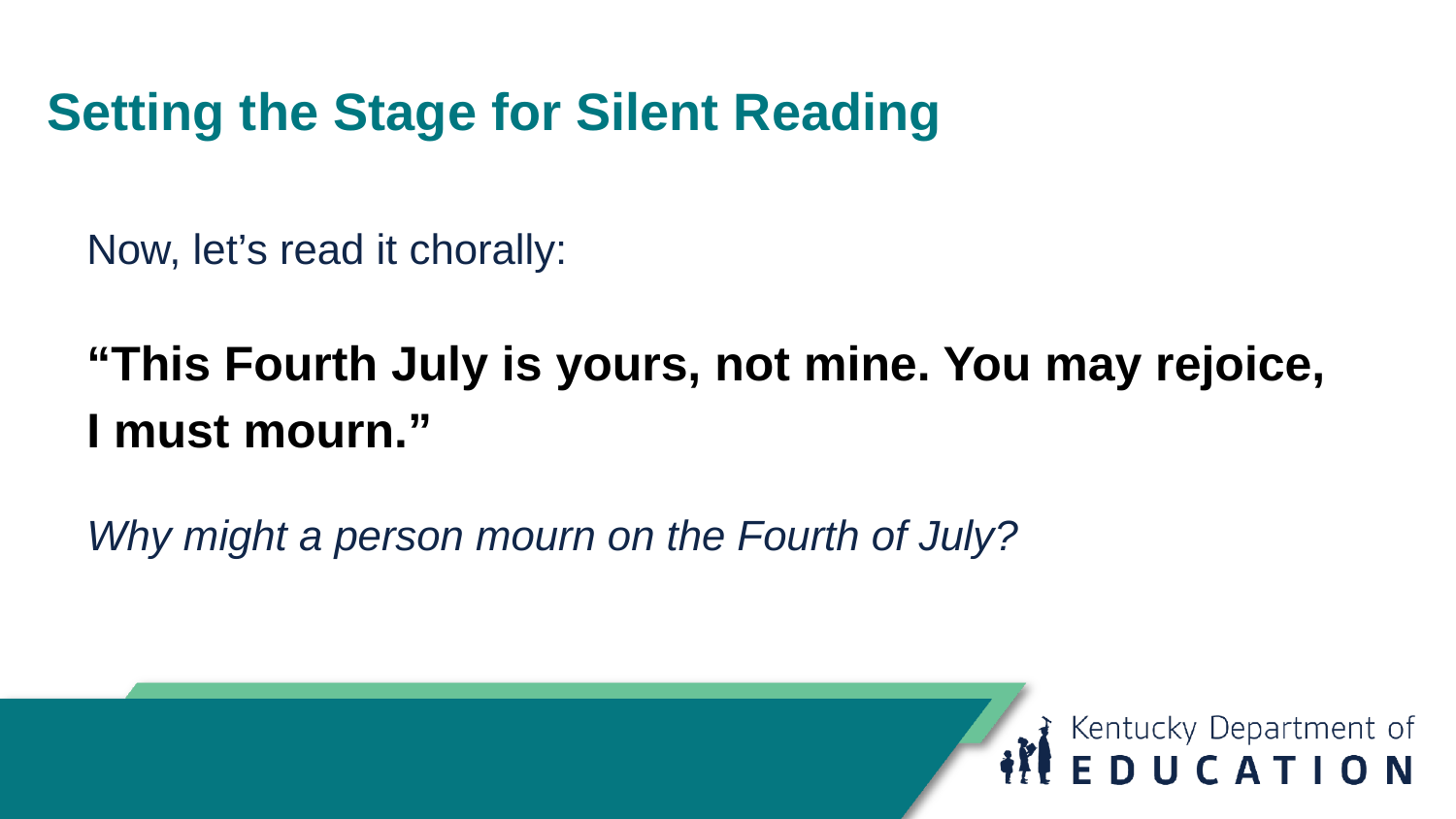

# Setting the Stage for Silent Reading
Now, let’s read it chorally:

“This Fourth July is yours, not mine. You may rejoice, I must mourn.”

Why might a person mourn on the Fourth of July?